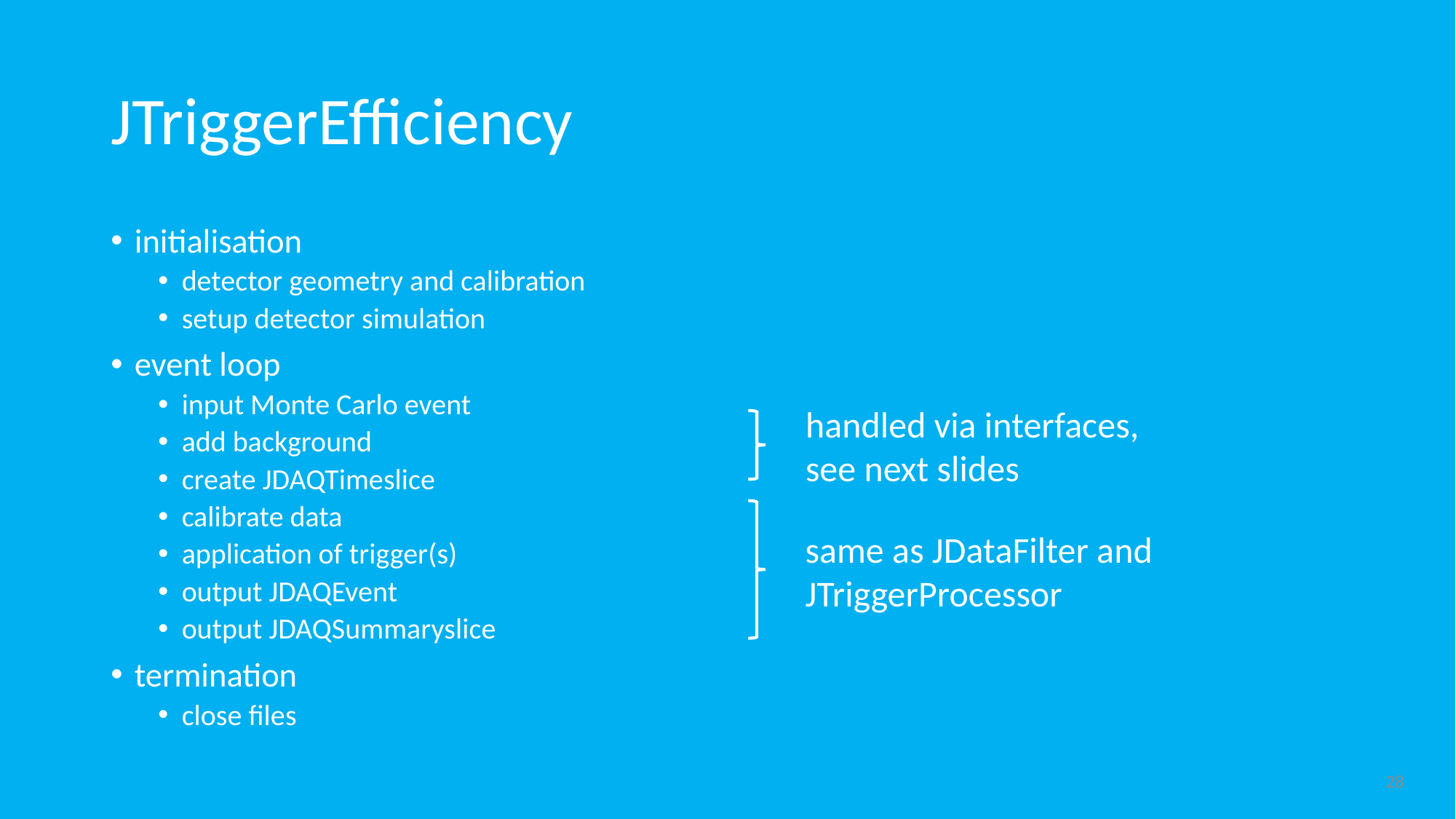

# JTriggerEfficiency
initialisation
detector geometry and calibration
setup detector simulation
event loop
input Monte Carlo event
add background
create JDAQTimeslice
calibrate data
application of trigger(s)
output JDAQEvent
output JDAQSummaryslice
termination
close files

handled via interfaces,
see next slides

same as JDataFilter and
JTriggerProcessor
28